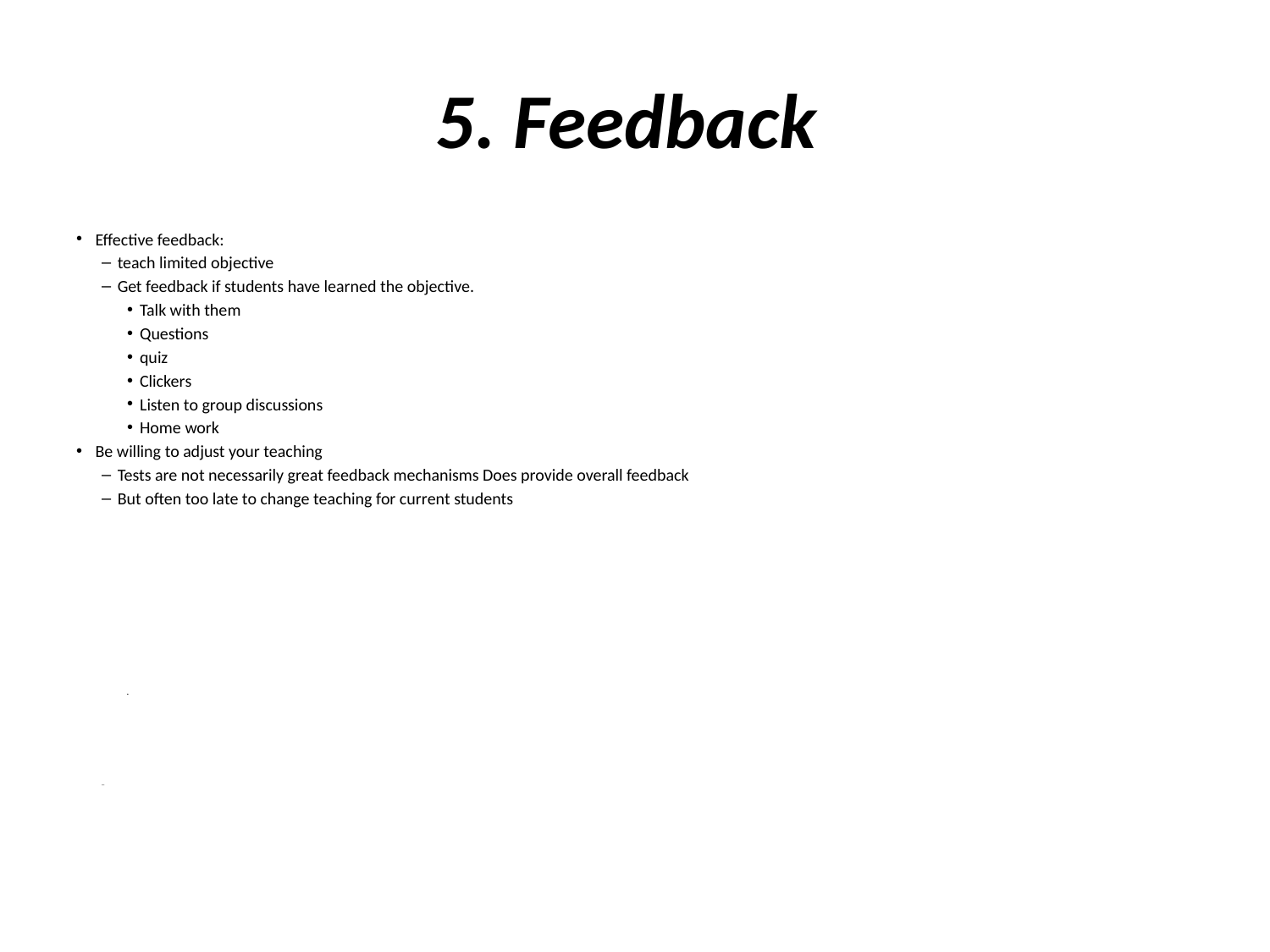

# 5. Feedback
Effective feedback:
teach limited objective
Get feedback if students have learned the objective.
Talk with them
Questions
quiz
Clickers
Listen to group discussions
Home work
Be willing to adjust your teaching
Tests are not necessarily great feedback mechanisms Does provide overall feedback
But often too late to change teaching for current students